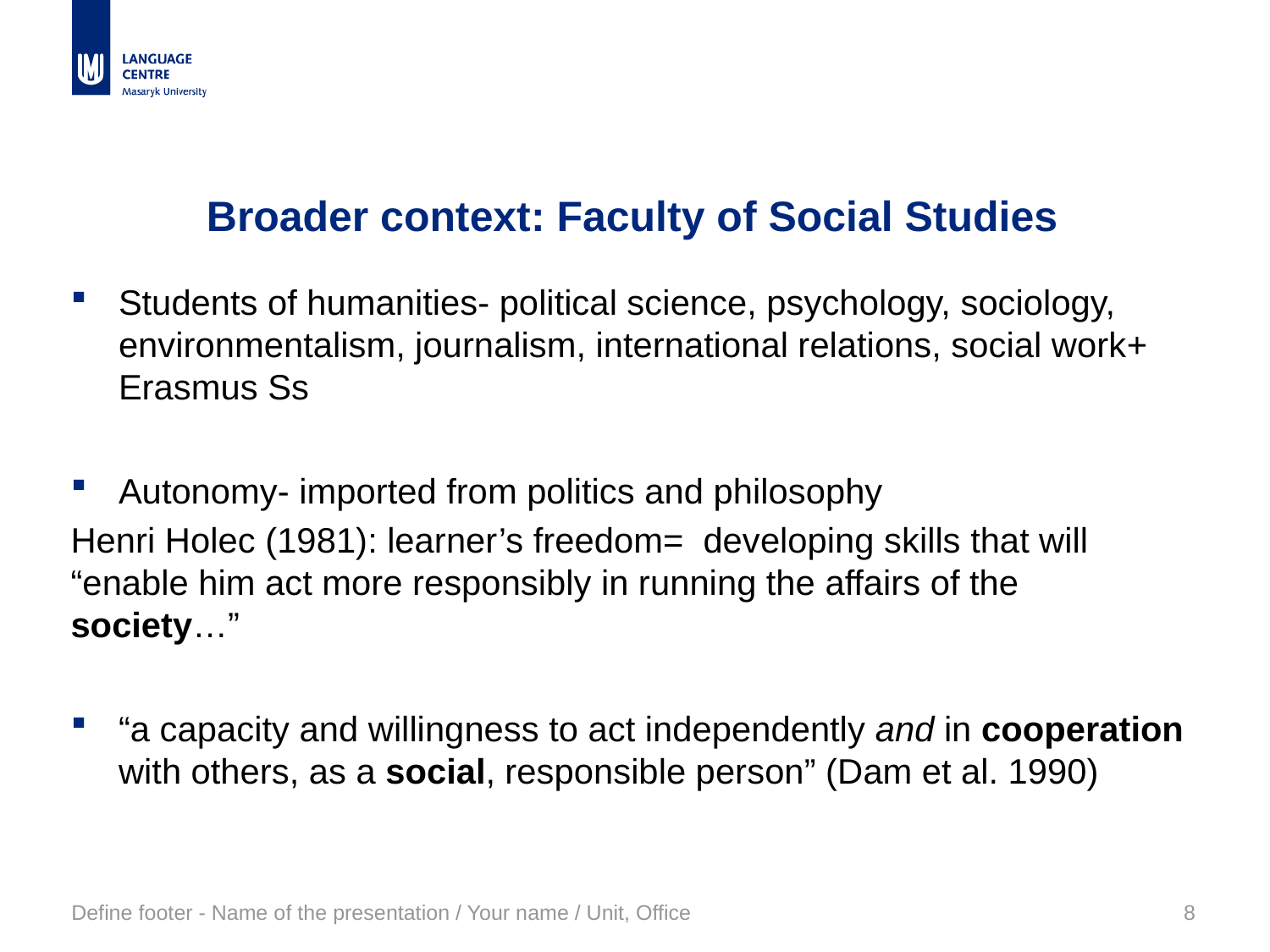

# Broader context: Faculty of Social Studies
Students of humanities- political science, psychology, sociology, environmentalism, journalism, international relations, social work+ Erasmus Ss

Autonomy- imported from politics and philosophy
Henri Holec (1981): learner’s freedom=  developing skills that will “enable him act more responsibly in running the affairs of the society…”

“a capacity and willingness to act independently and in cooperation with others, as a social, responsible person” (Dam et al. 1990)

Define footer - Name of the presentation / Your name / Unit, Office
8